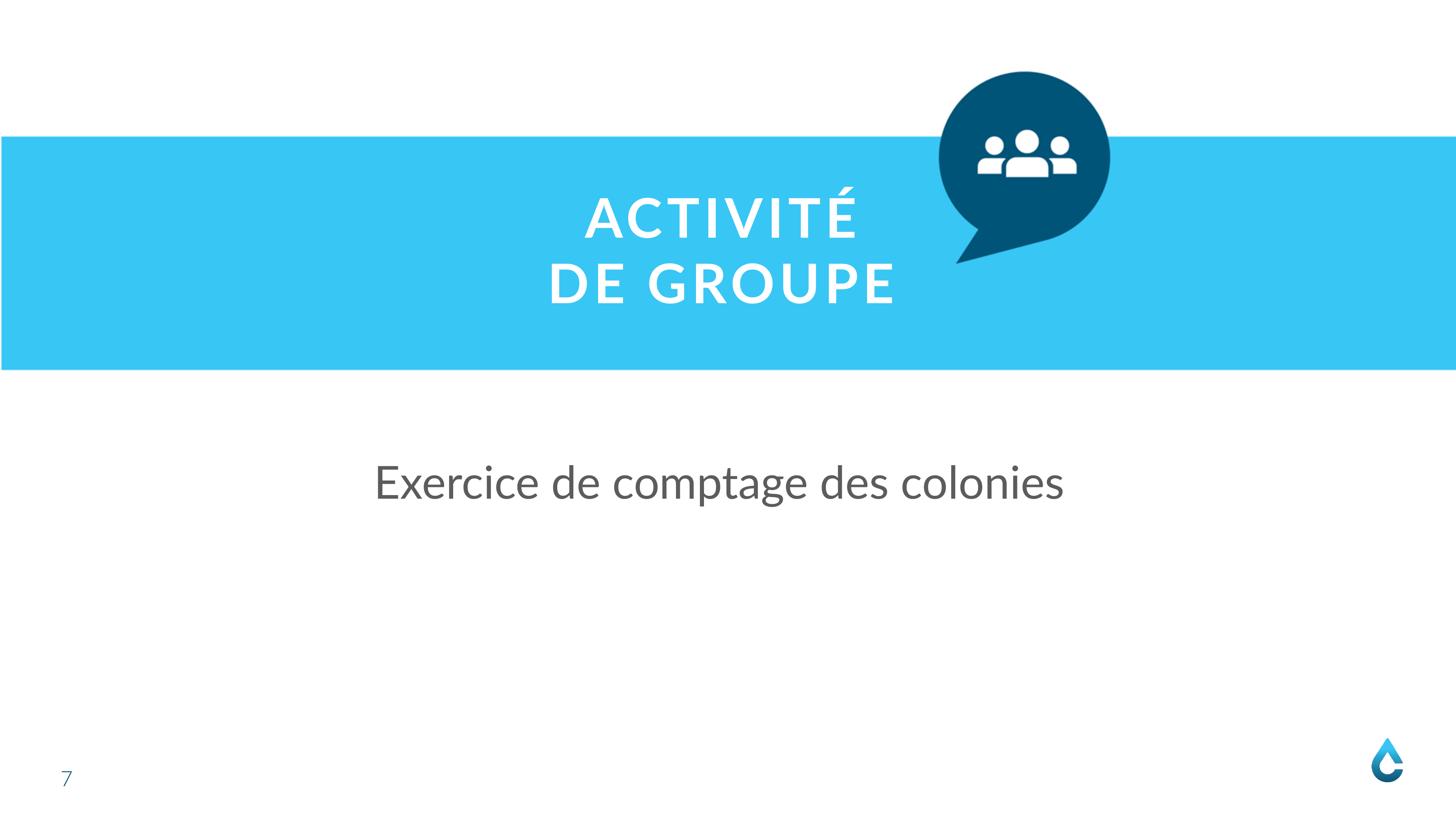

ACTIVITÉ
DE GROUPE
Exercice de comptage des colonies
7